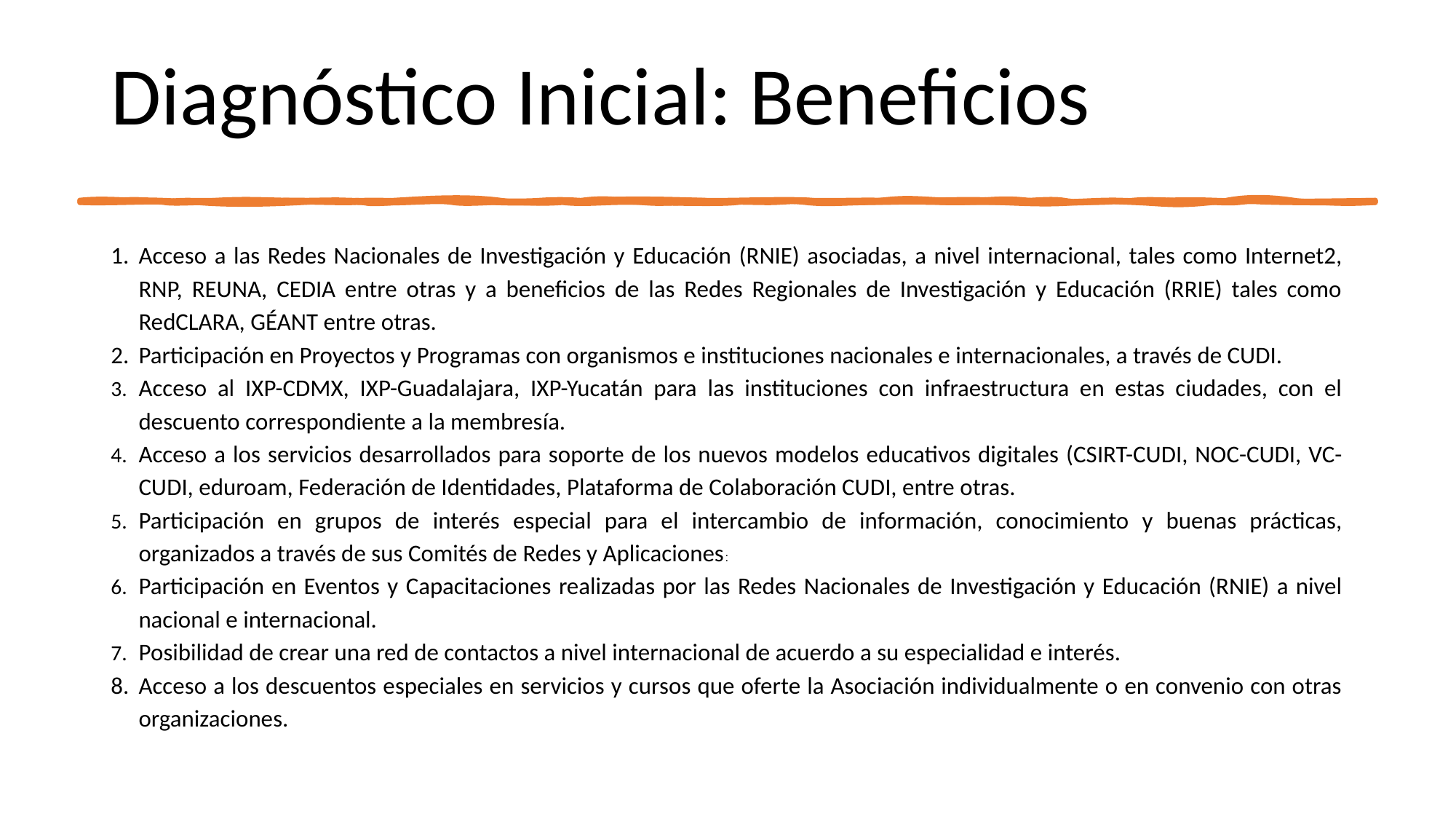

# Diagnóstico Inicial: Beneficios

Acceso a las Redes Nacionales de Investigación y Educación (RNIE) asociadas, a nivel internacional, tales como Internet2, RNP, REUNA, CEDIA entre otras y a beneficios de las Redes Regionales de Investigación y Educación (RRIE) tales como RedCLARA, GÉANT entre otras.
Participación en Proyectos y Programas con organismos e instituciones nacionales e internacionales, a través de CUDI.
Acceso al IXP-CDMX, IXP-Guadalajara, IXP-Yucatán para las instituciones con infraestructura en estas ciudades, con el descuento correspondiente a la membresía.
Acceso a los servicios desarrollados para soporte de los nuevos modelos educativos digitales (CSIRT-CUDI, NOC-CUDI, VC-CUDI, eduroam, Federación de Identidades, Plataforma de Colaboración CUDI, entre otras.
Participación en grupos de interés especial para el intercambio de información, conocimiento y buenas prácticas, organizados a través de sus Comités de Redes y Aplicaciones:
Participación en Eventos y Capacitaciones realizadas por las Redes Nacionales de Investigación y Educación (RNIE) a nivel nacional e internacional.
Posibilidad de crear una red de contactos a nivel internacional de acuerdo a su especialidad e interés.
Acceso a los descuentos especiales en servicios y cursos que oferte la Asociación individualmente o en convenio con otras organizaciones.